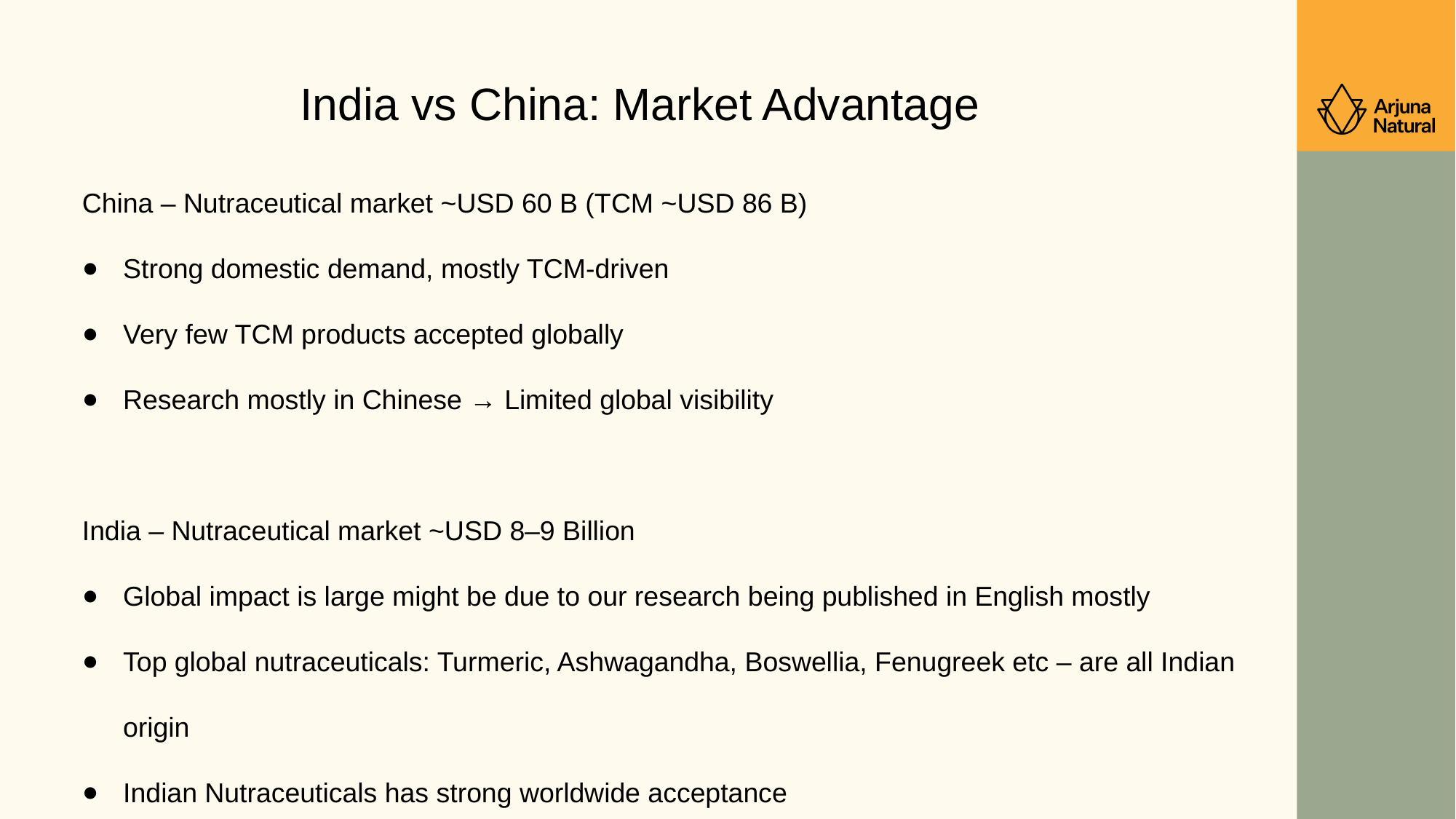

# India vs China: Market Advantage

China – Nutraceutical market ~USD 60 B (TCM ~USD 86 B)
Strong domestic demand, mostly TCM-driven
Very few TCM products accepted globally
Research mostly in Chinese → Limited global visibility

India – Nutraceutical market ~USD 8–9 Billion
Global impact is large might be due to our research being published in English mostly
Top global nutraceuticals: Turmeric, Ashwagandha, Boswellia, Fenugreek etc – are all Indian origin
Indian Nutraceuticals has strong worldwide acceptance